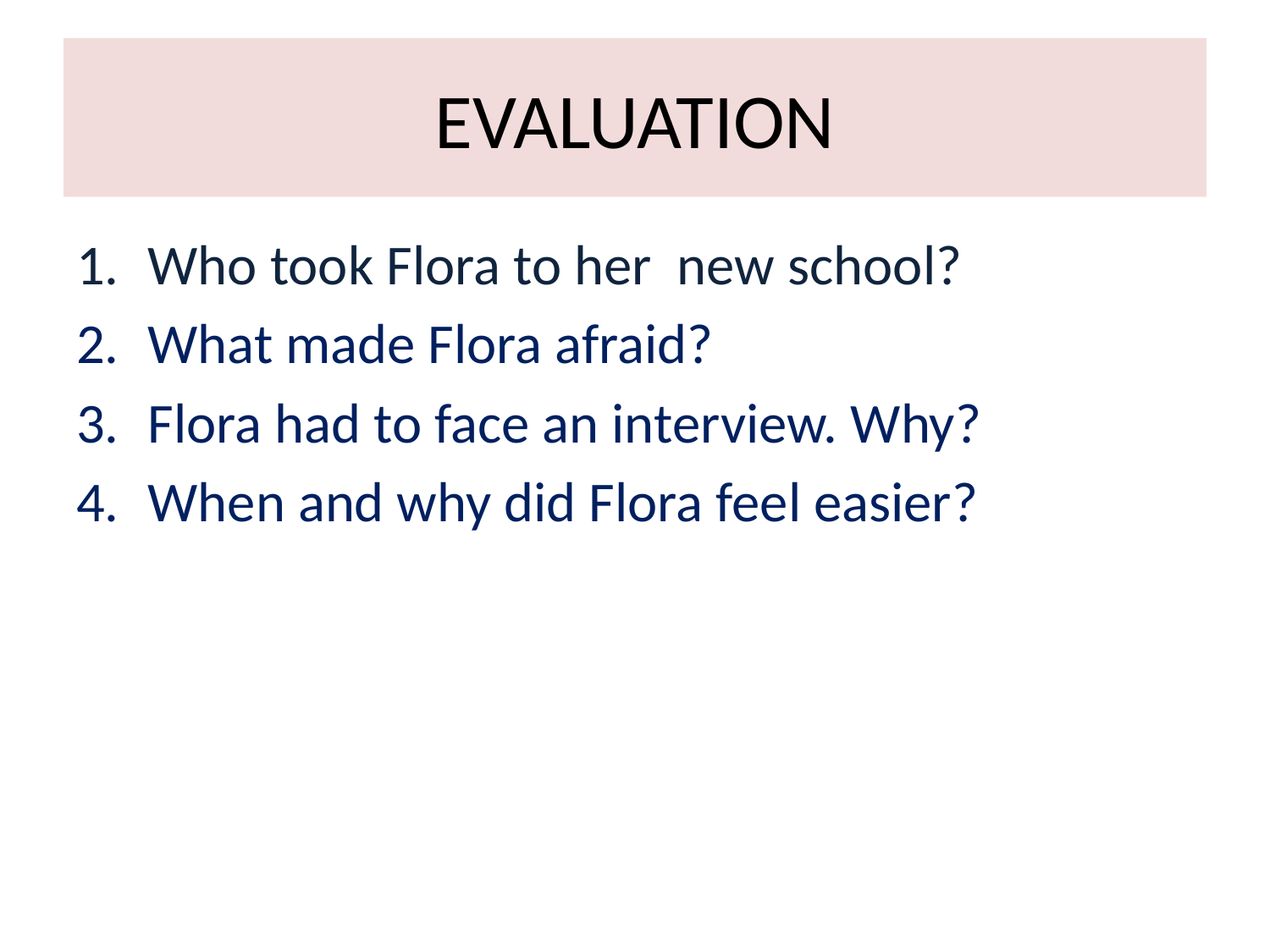

# EVALUATION
Who took Flora to her  new school?
What made Flora afraid?
Flora had to face an interview. Why?
When and why did Flora feel easier?